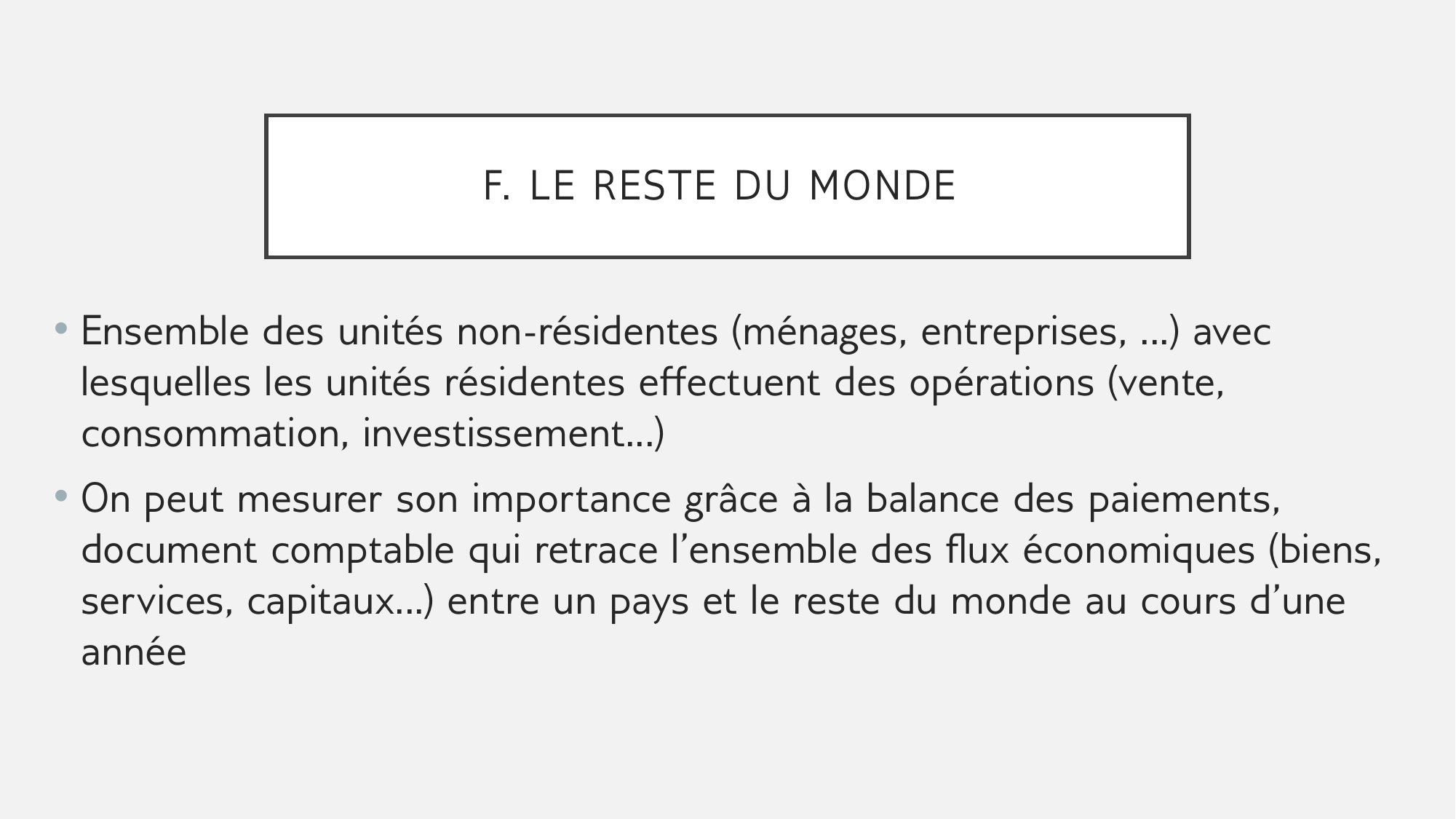

# F. Le reste du monde
Ensemble des unités non-résidentes (ménages, entreprises, ...) avec lesquelles les unités résidentes effectuent des opérations (vente, consommation, investissement...)
On peut mesurer son importance grâce à la balance des paiements, document comptable qui retrace l’ensemble des flux économiques (biens, services, capitaux...) entre un pays et le reste du monde au cours d’une année